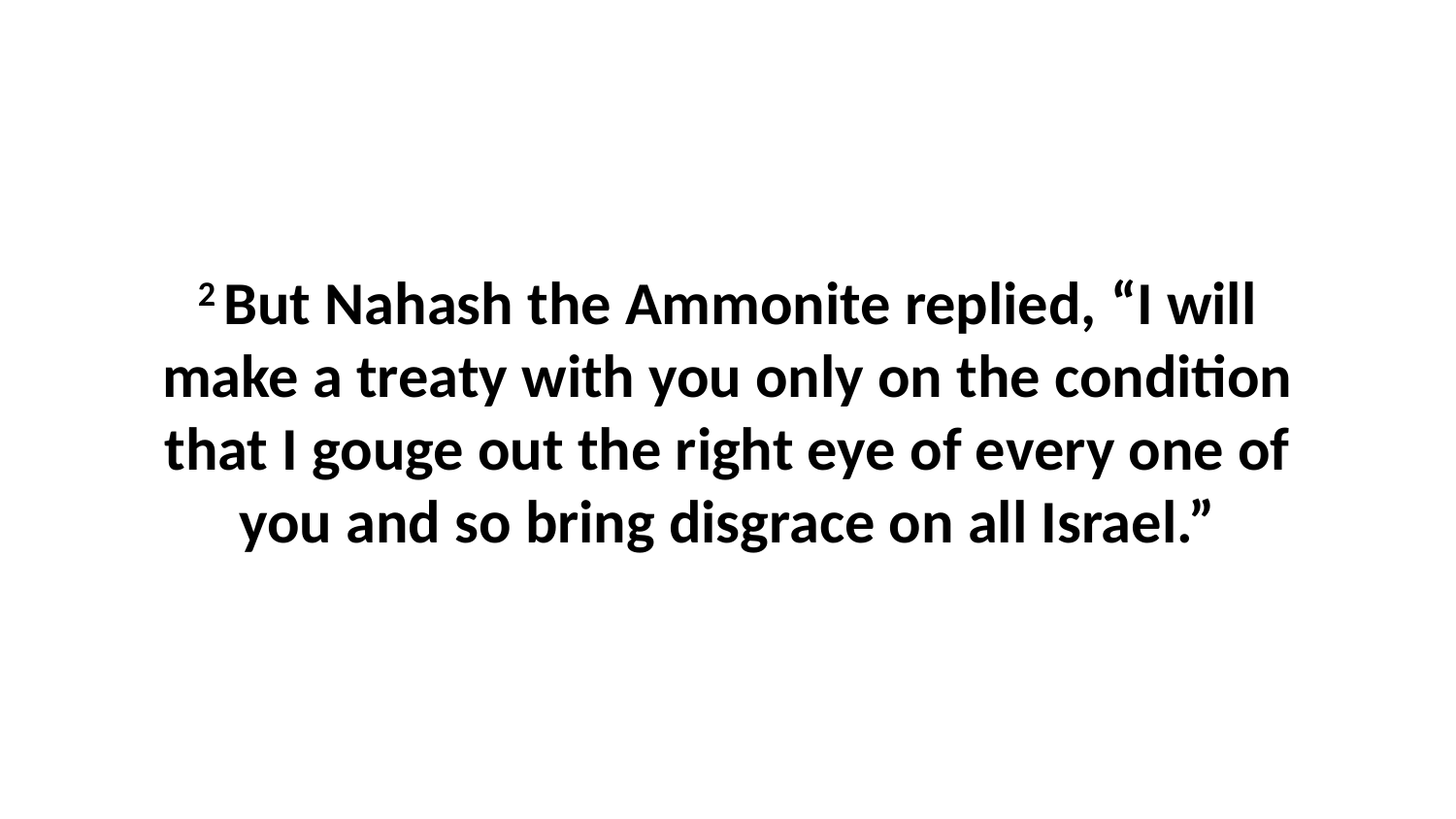

2 But Nahash the Ammonite replied, “I will make a treaty with you only on the condition that I gouge out the right eye of every one of you and so bring disgrace on all Israel.”